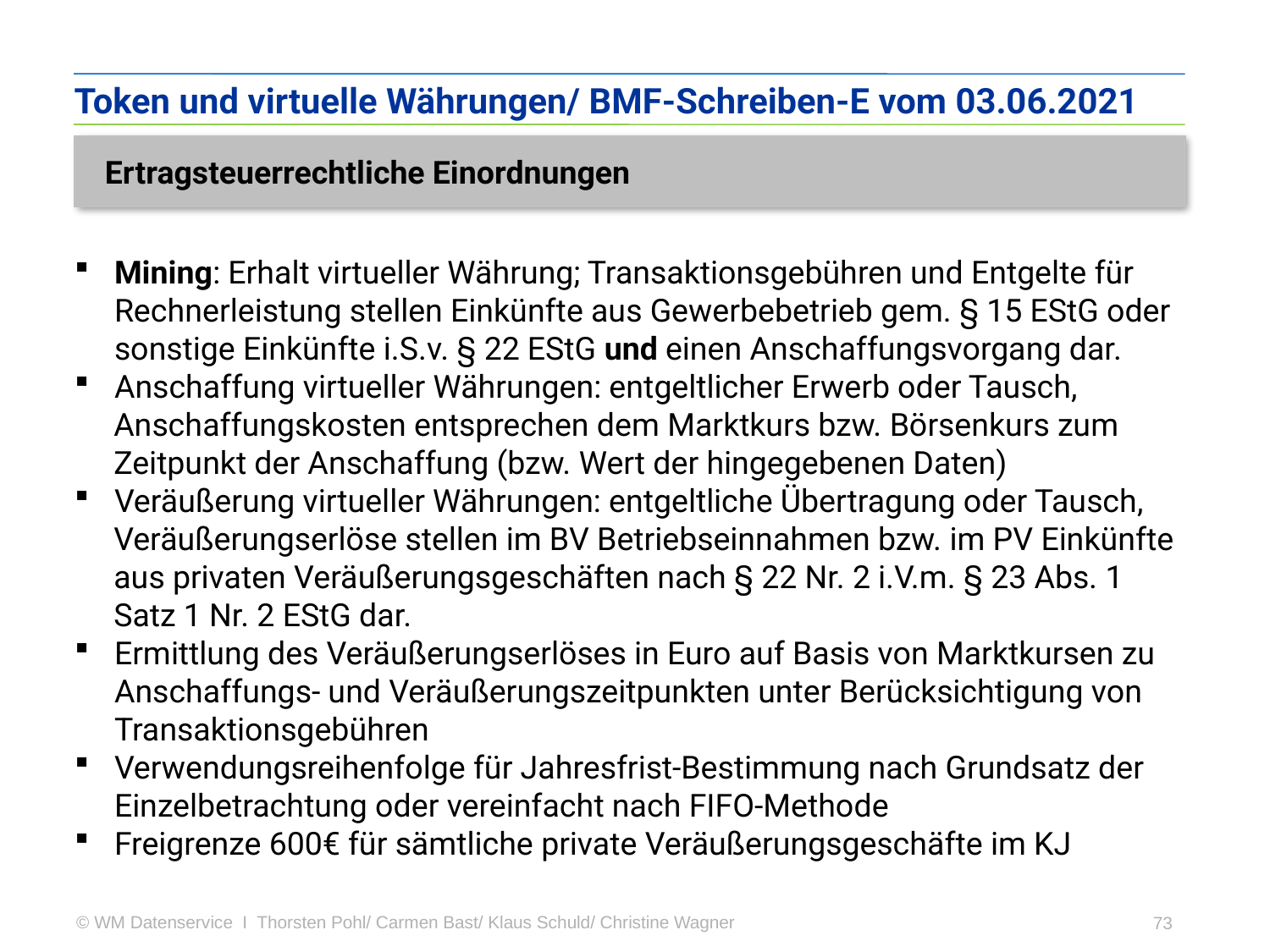

Token und virtuelle Währungen/ BMF-Schreiben-E vom 03.06.2021
Ertragsteuerrechtliche Einordnungen
Mining: Erhalt virtueller Währung; Transaktionsgebühren und Entgelte für Rechnerleistung stellen Einkünfte aus Gewerbebetrieb gem. § 15 EStG oder sonstige Einkünfte i.S.v. § 22 EStG und einen Anschaffungsvorgang dar.
Anschaffung virtueller Währungen: entgeltlicher Erwerb oder Tausch,
     Anschaffungskosten entsprechen dem Marktkurs bzw. Börsenkurs zum
     Zeitpunkt der Anschaffung (bzw. Wert der hingegebenen Daten)
Veräußerung virtueller Währungen: entgeltliche Übertragung oder Tausch,
     Veräußerungserlöse stellen im BV Betriebseinnahmen bzw. im PV Einkünfte
     aus privaten Veräußerungsgeschäften nach § 22 Nr. 2 i.V.m. § 23 Abs. 1
     Satz 1 Nr. 2 EStG dar.
Ermittlung des Veräußerungserlöses in Euro auf Basis von Marktkursen zu Anschaffungs- und Veräußerungszeitpunkten unter Berücksichtigung von Transaktionsgebühren
Verwendungsreihenfolge für Jahresfrist-Bestimmung nach Grundsatz der Einzelbetrachtung oder vereinfacht nach FIFO-Methode
Freigrenze 600€ für sämtliche private Veräußerungsgeschäfte im KJ
73